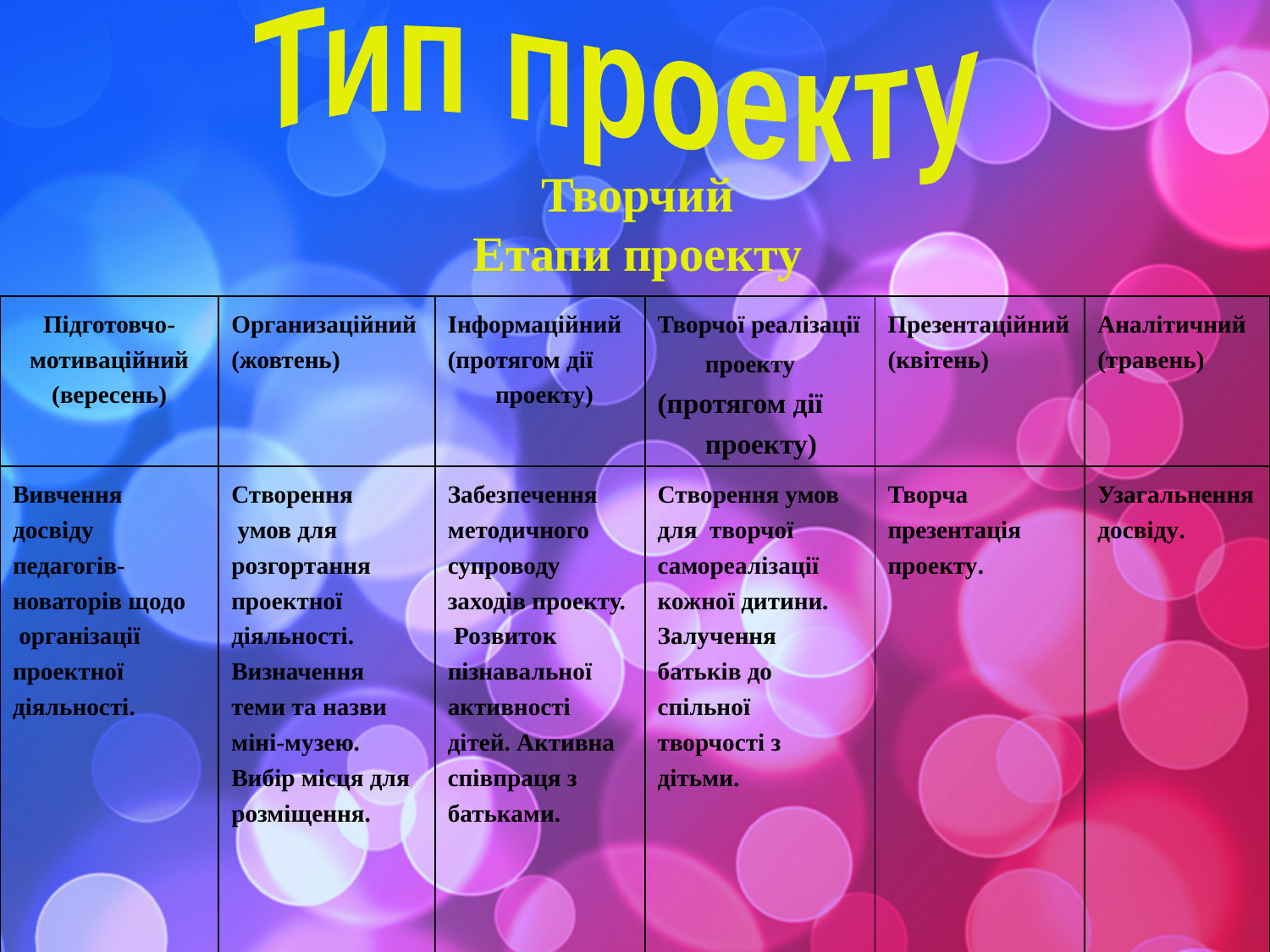

Тип проекту
Творчий
Етапи проекту
| Підготовчо- мотиваційний (вересень) | Организаційний (жовтень) | Інформаційний (протягом дії проекту) | Творчої реалізації проекту (протягом дії проекту) | Презентаційний (квітень) | Аналітичний (травень) |
| --- | --- | --- | --- | --- | --- |
| Вивчення досвіду педагогів- новаторів щодо організації проектної діяльності. | Створення умов для розгортання проектної діяльності. Визначення теми та назви міні-музею. Вибір місця для розміщення. | Забезпечення методичного супроводу заходів проекту. Розвиток пізнавальної активності дітей. Активна співпраця з батьками. | Створення умов для творчої самореалізації кожної дитини. Залучення батьків до спільної творчості з дітьми. | Творча презентація проекту. | Узагальнення досвіду. |